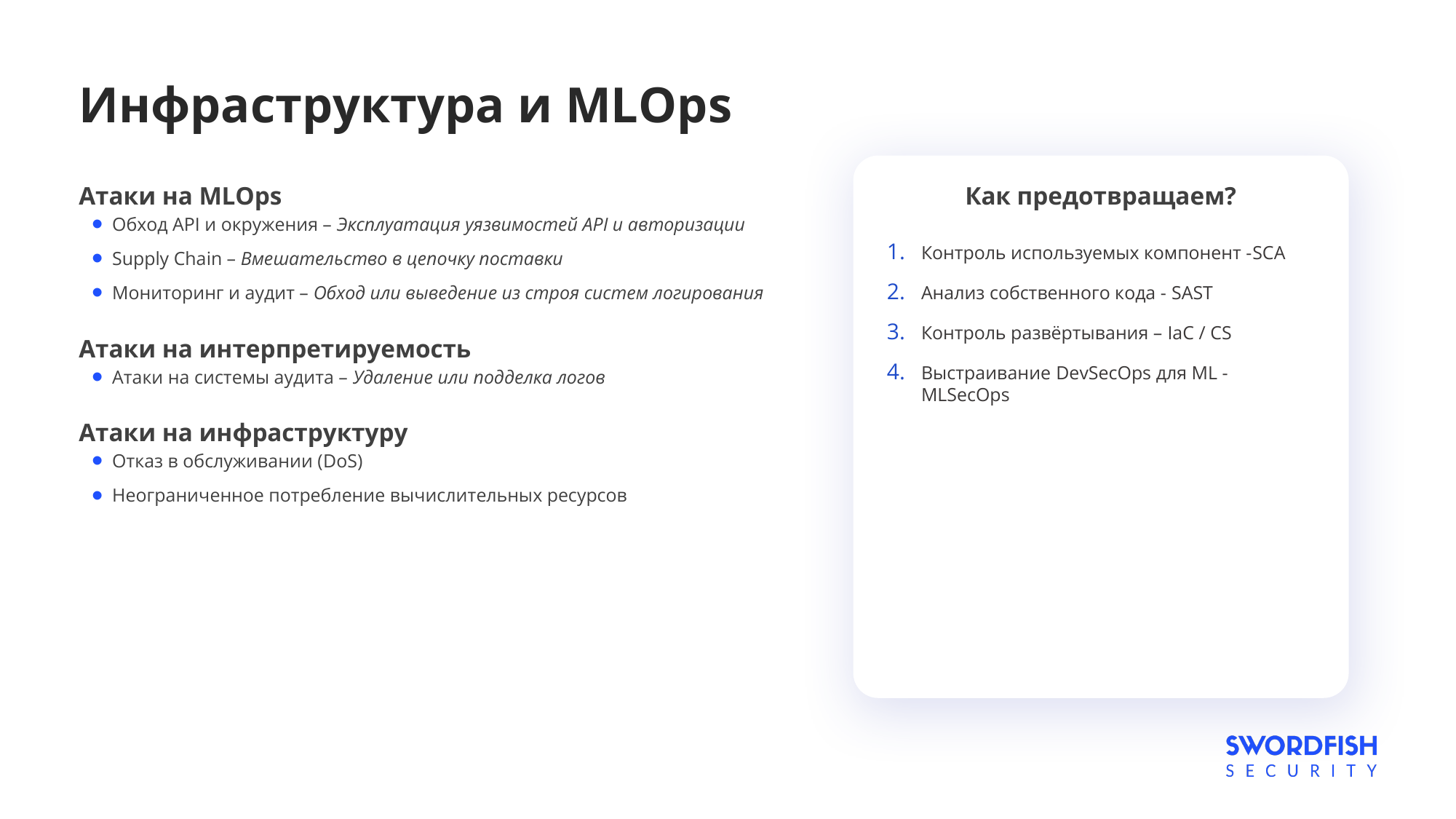

# Инфраструктура и MLOps

Атаки на MLOps
Обход API и окружения – Эксплуатация уязвимостей API и авторизации
Supply Chain – Вмешательство в цепочку поставки
Мониторинг и аудит – Обход или выведение из строя систем логирования
Атаки на интерпретируемость
Атаки на системы аудита – Удаление или подделка логов
Атаки на инфраструктуру
Отказ в обслуживании (DoS)
Неограниченное потребление вычислительных ресурсов

Как предотвращаем?
Контроль используемых компонент -SCA
Анализ собственного кода - SAST
Контроль развёртывания – IaC / CS
Выстраивание DevSecOps для ML - MLSecOps